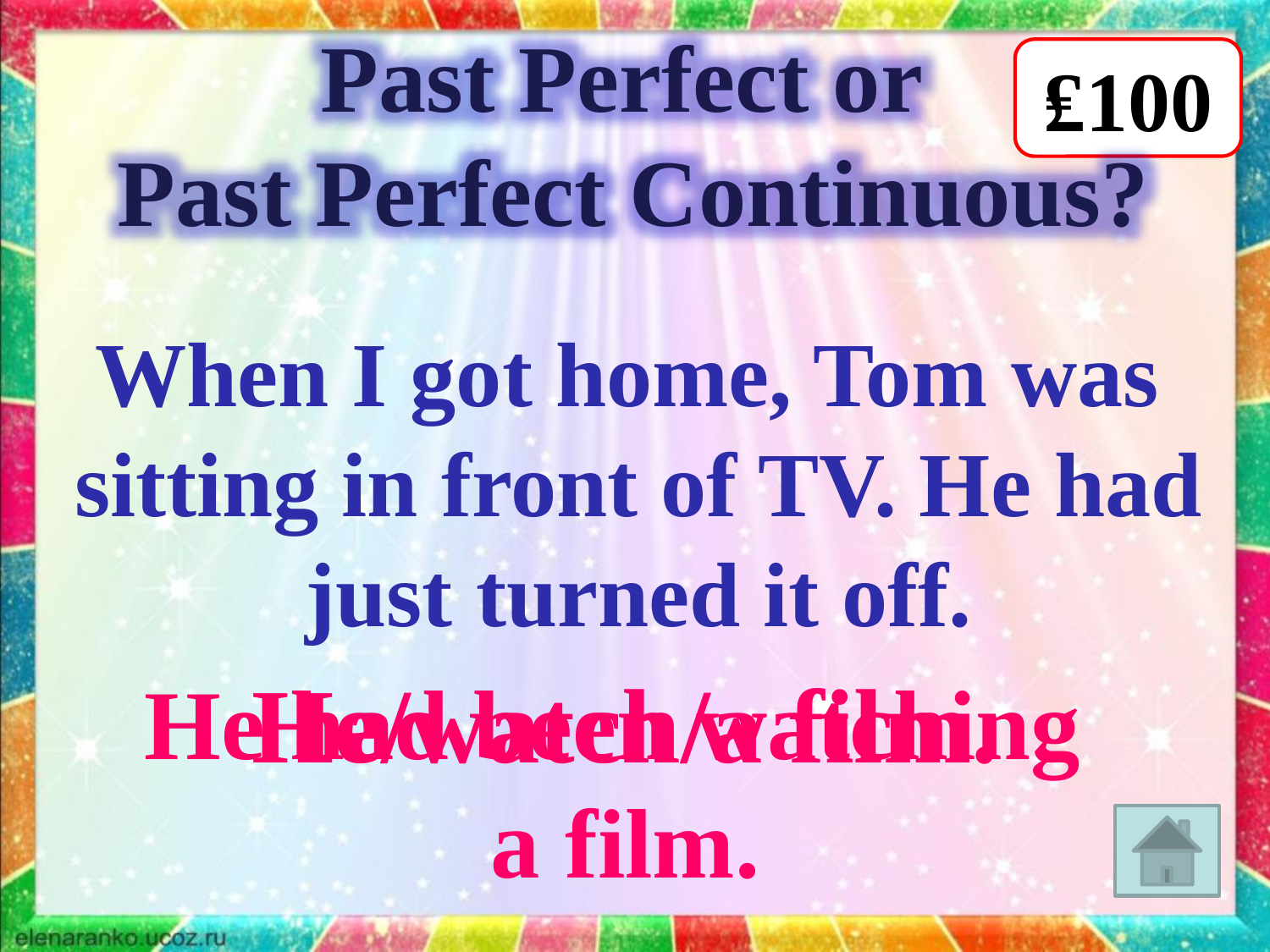

Past Perfect or
Past Perfect Continuous?
₤100
When I got home, Tom was
sitting in front of TV. He had
just turned it off.
He/watch/a film.
He had been watching
a film.